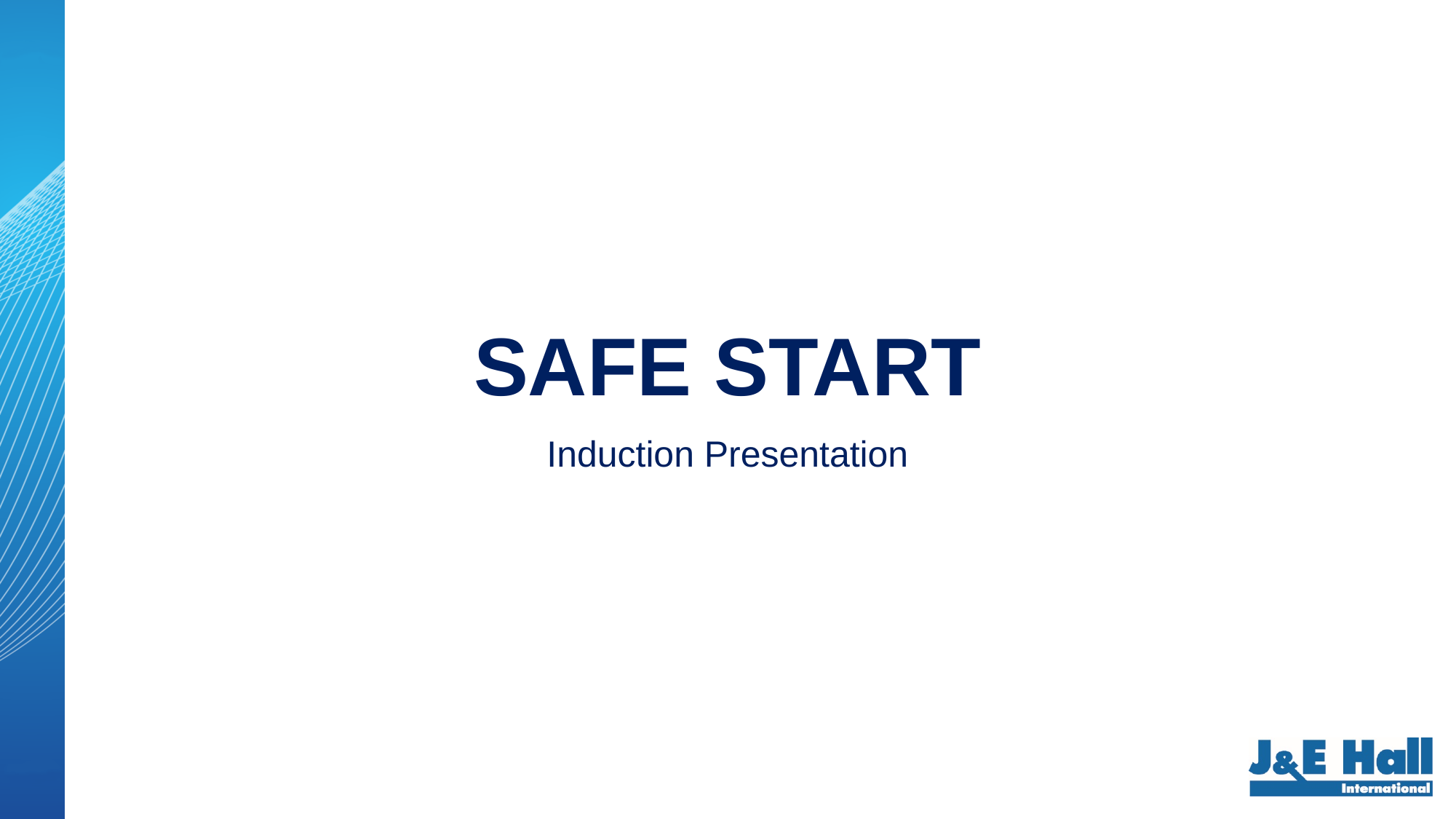

# SAFE START
Stage Two Induction Training
Induction Presentation
Welcome